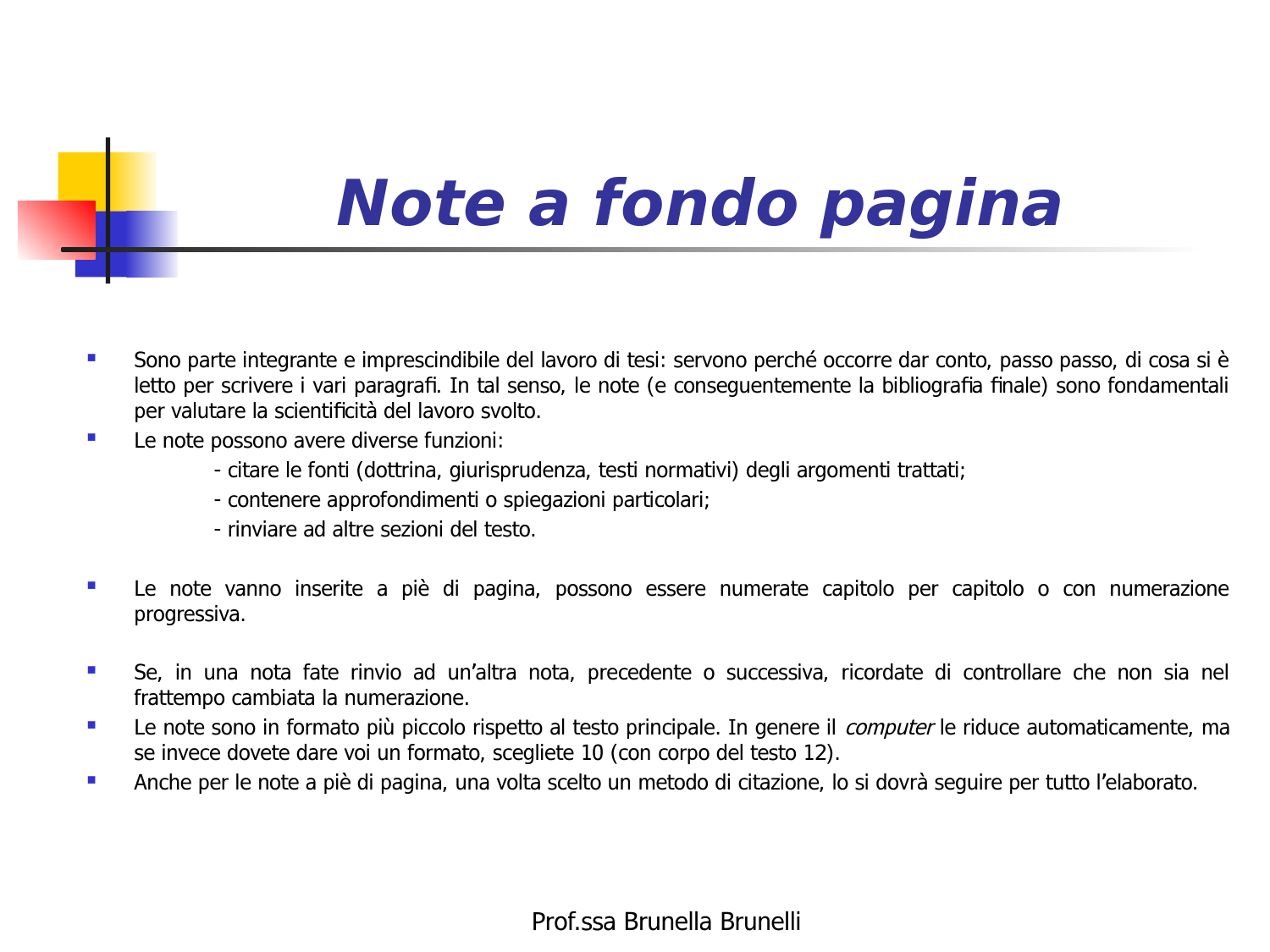

# Note a fondo pagina

Sono parte integrante e imprescindibile del lavoro di tesi: servono perché occorre dar conto, passo passo, di cosa si è letto per scrivere i vari paragrafi. In tal senso, le note (e conseguentemente la bibliografia finale) sono fondamentali per valutare la scientificità del lavoro svolto.
Le note possono avere diverse funzioni:
	- citare le fonti (dottrina, giurisprudenza, testi normativi) degli argomenti trattati;
	- contenere approfondimenti o spiegazioni particolari;
	- rinviare ad altre sezioni del testo.

Le note vanno inserite a piè di pagina, possono essere numerate capitolo per capitolo o con numerazione progressiva.

Se, in una nota fate rinvio ad un’altra nota, precedente o successiva, ricordate di controllare che non sia nel frattempo cambiata la numerazione.
Le note sono in formato più piccolo rispetto al testo principale. In genere il computer le riduce automaticamente, ma se invece dovete dare voi un formato, scegliete 10 (con corpo del testo 12).
Anche per le note a piè di pagina, una volta scelto un metodo di citazione, lo si dovrà seguire per tutto l’elaborato.

Prof.ssa Brunella Brunelli